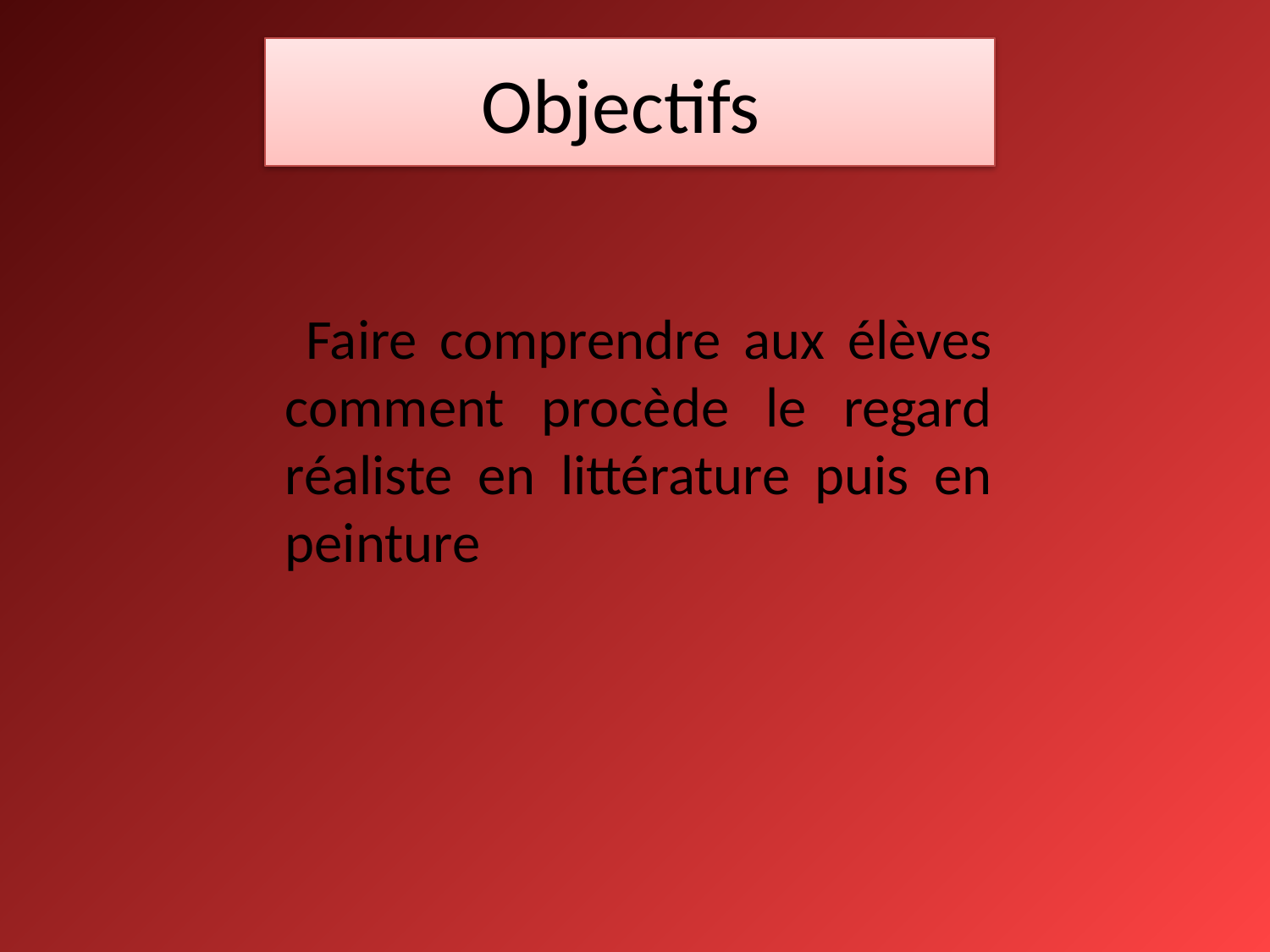

# Objectifs
   Faire comprendre aux élèves comment procède le regard réaliste en littérature puis en peinture